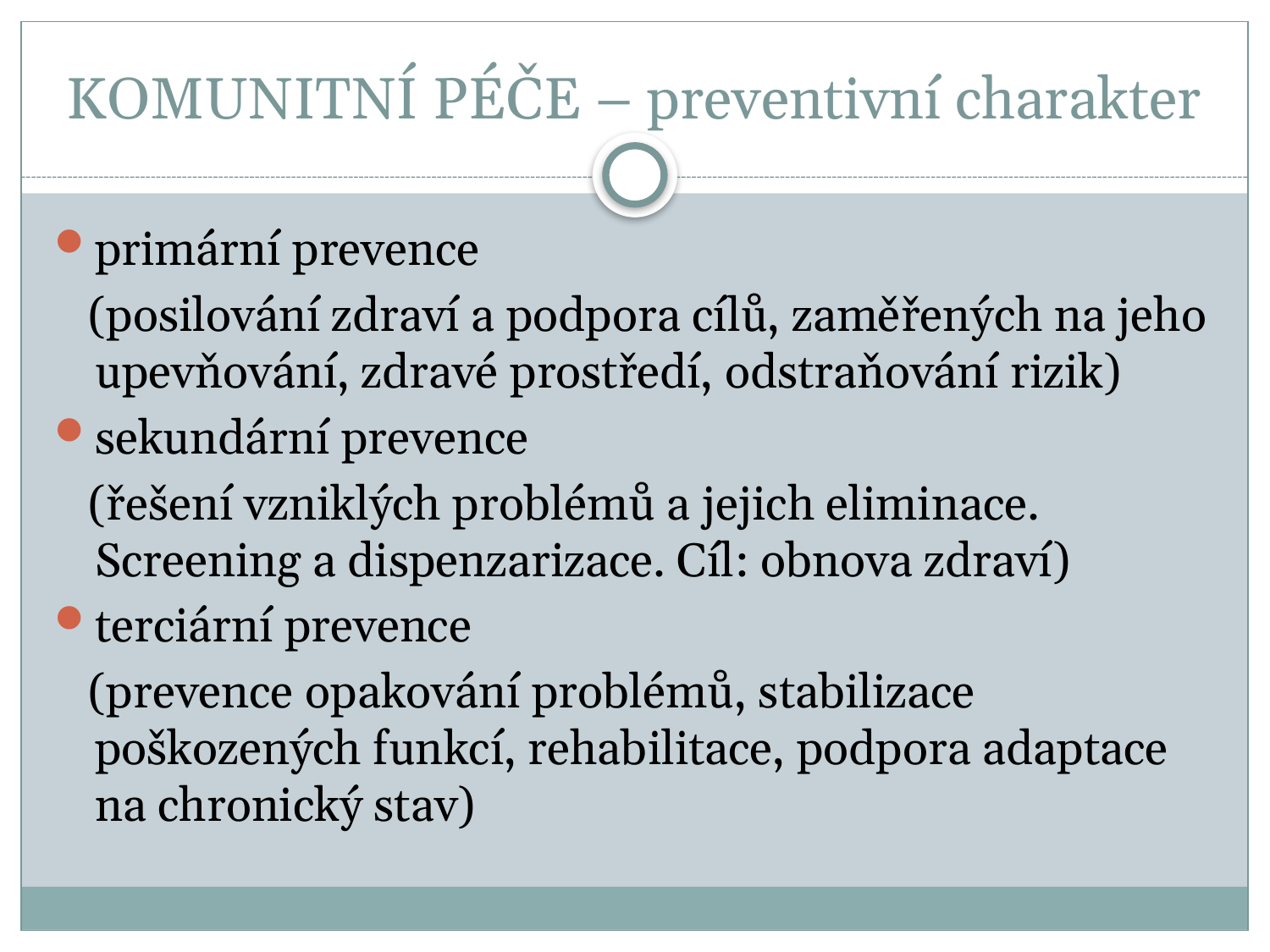

# KOMUNITNÍ PÉČE – preventivní charakter
primární prevence
   (posilování zdraví a podpora cílů, zaměřených na jeho upevňování, zdravé prostředí, odstraňování rizik)
sekundární prevence
   (řešení vzniklých problémů a jejich eliminace. Screening a dispenzarizace. Cíl: obnova zdraví)
terciární prevence
   (prevence opakování problémů, stabilizace poškozených funkcí, rehabilitace, podpora adaptace na chronický stav)